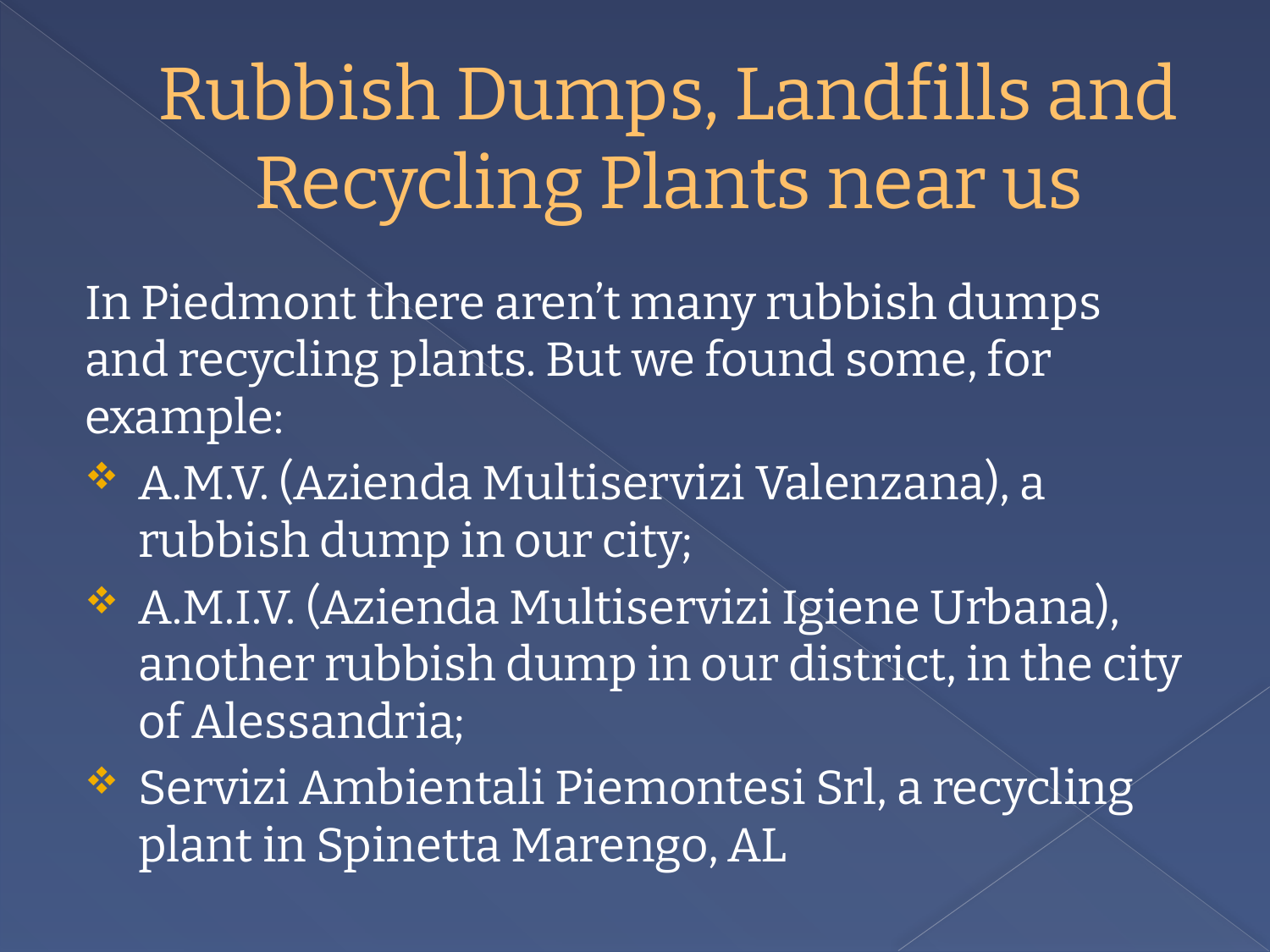

# Rubbish Dumps, Landfills and Recycling Plants near us
In Piedmont there aren’t many rubbish dumps and recycling plants. But we found some, for example:
A.M.V. (Azienda Multiservizi Valenzana), a rubbish dump in our city;
A.M.I.V. (Azienda Multiservizi Igiene Urbana), another rubbish dump in our district, in the city of Alessandria;
Servizi Ambientali Piemontesi Srl, a recycling plant in Spinetta Marengo, AL